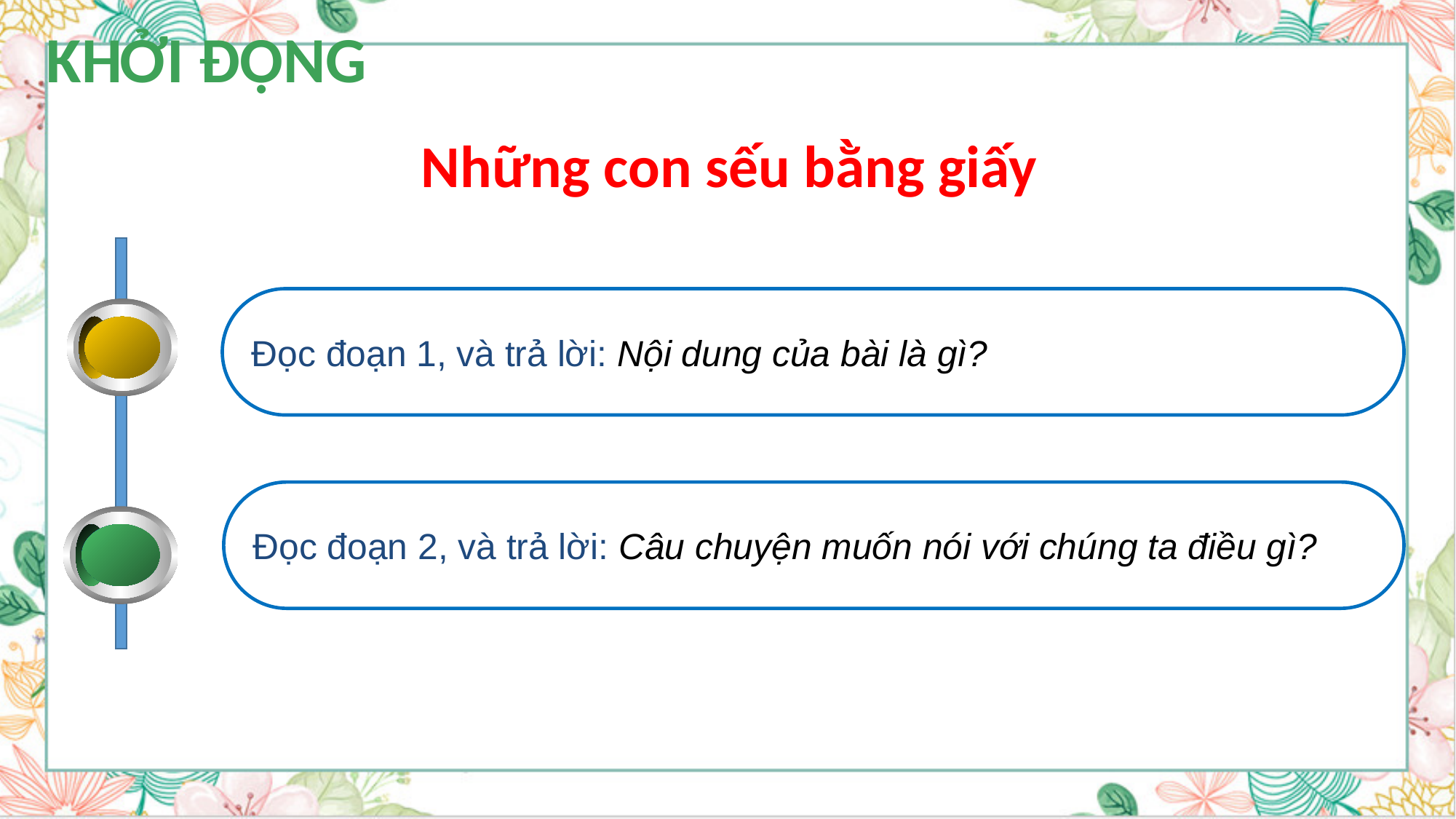

# KHỞI ĐỘNG

Những con sếu bằng giấy

Đọc đoạn 1, và trả lời: Nội dung của bài là gì?

Đọc đoạn 2, và trả lời: Câu chuyện muốn nói với chúng ta điều gì?